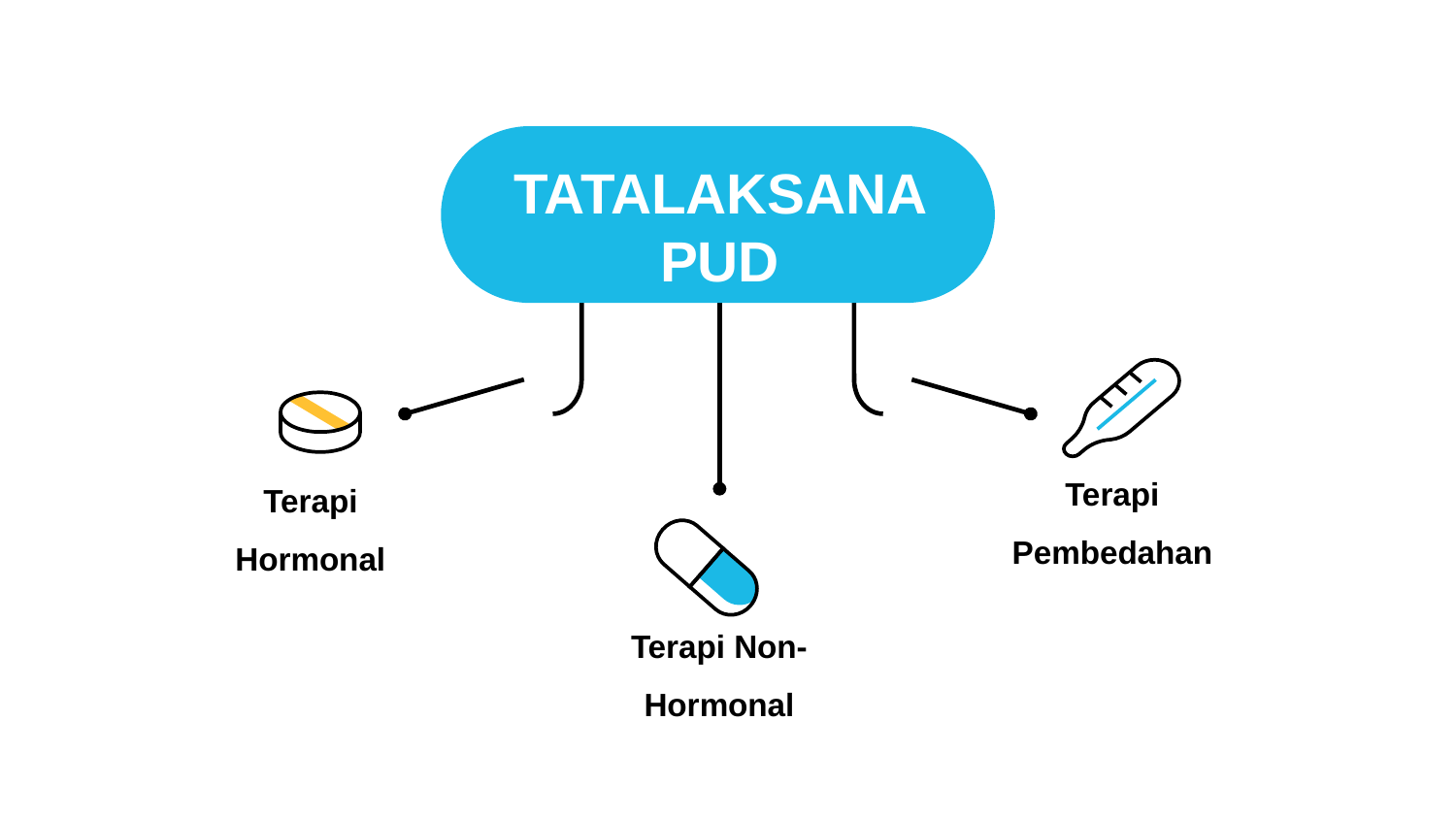

TATALAKSANA PUD

Terapi Pembedahan
Terapi Hormonal

Terapi Non-Hormonal